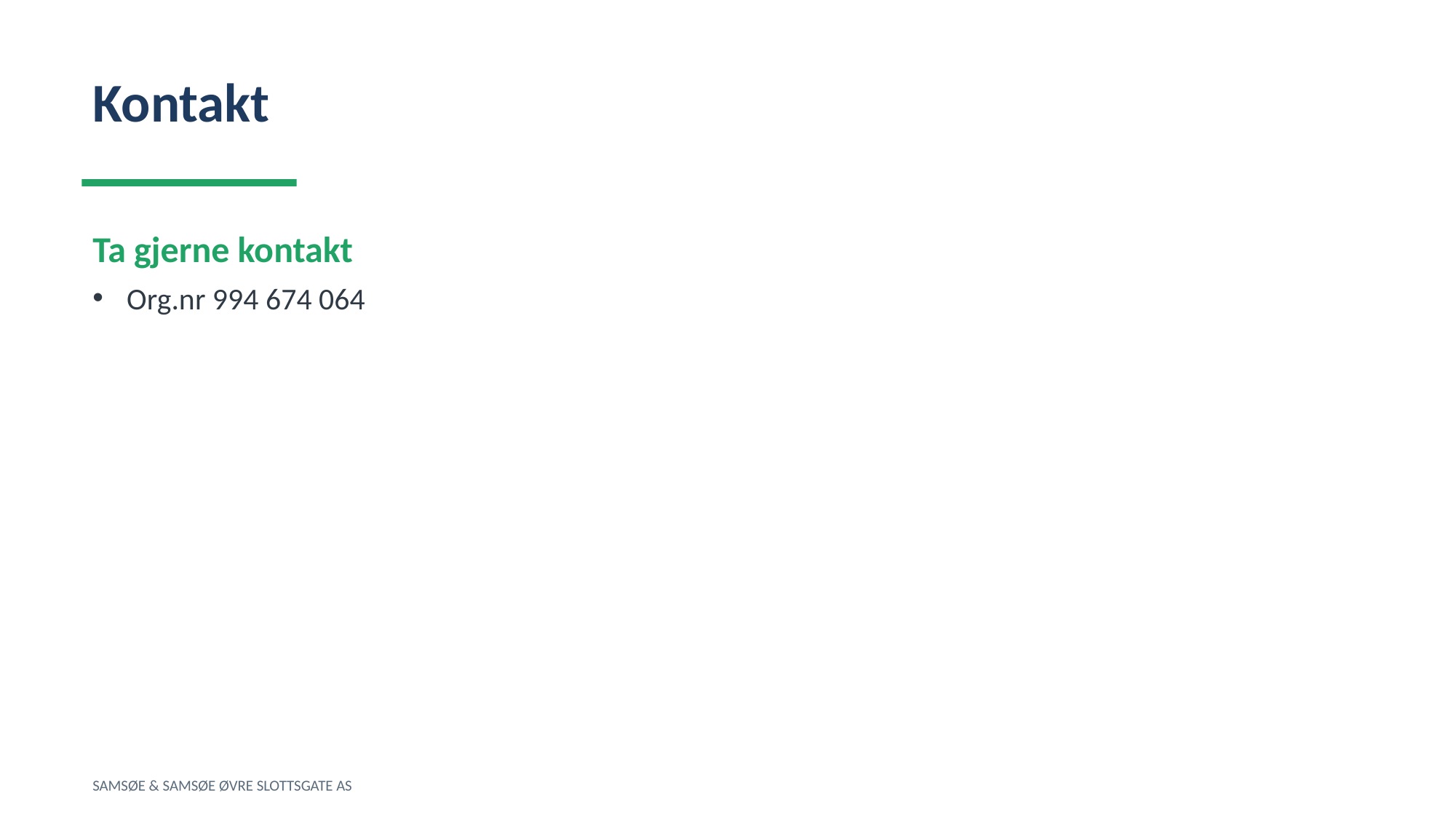

Kontakt

Ta gjerne kontakt
Org.nr 994 674 064
SAMSØE & SAMSØE ØVRE SLOTTSGATE AS